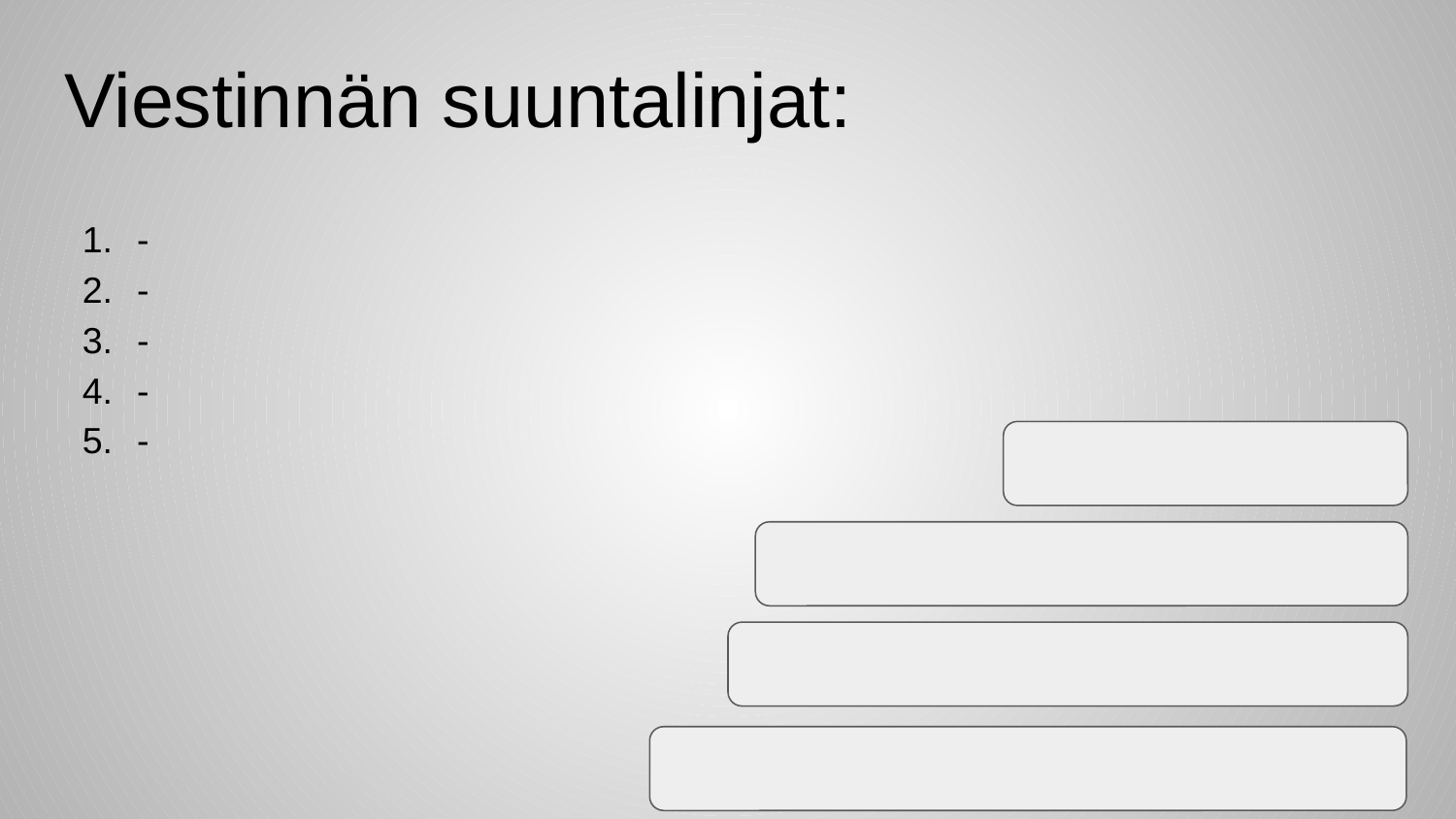

# Viestinnän suuntalinjat:
-
-
-
-
-